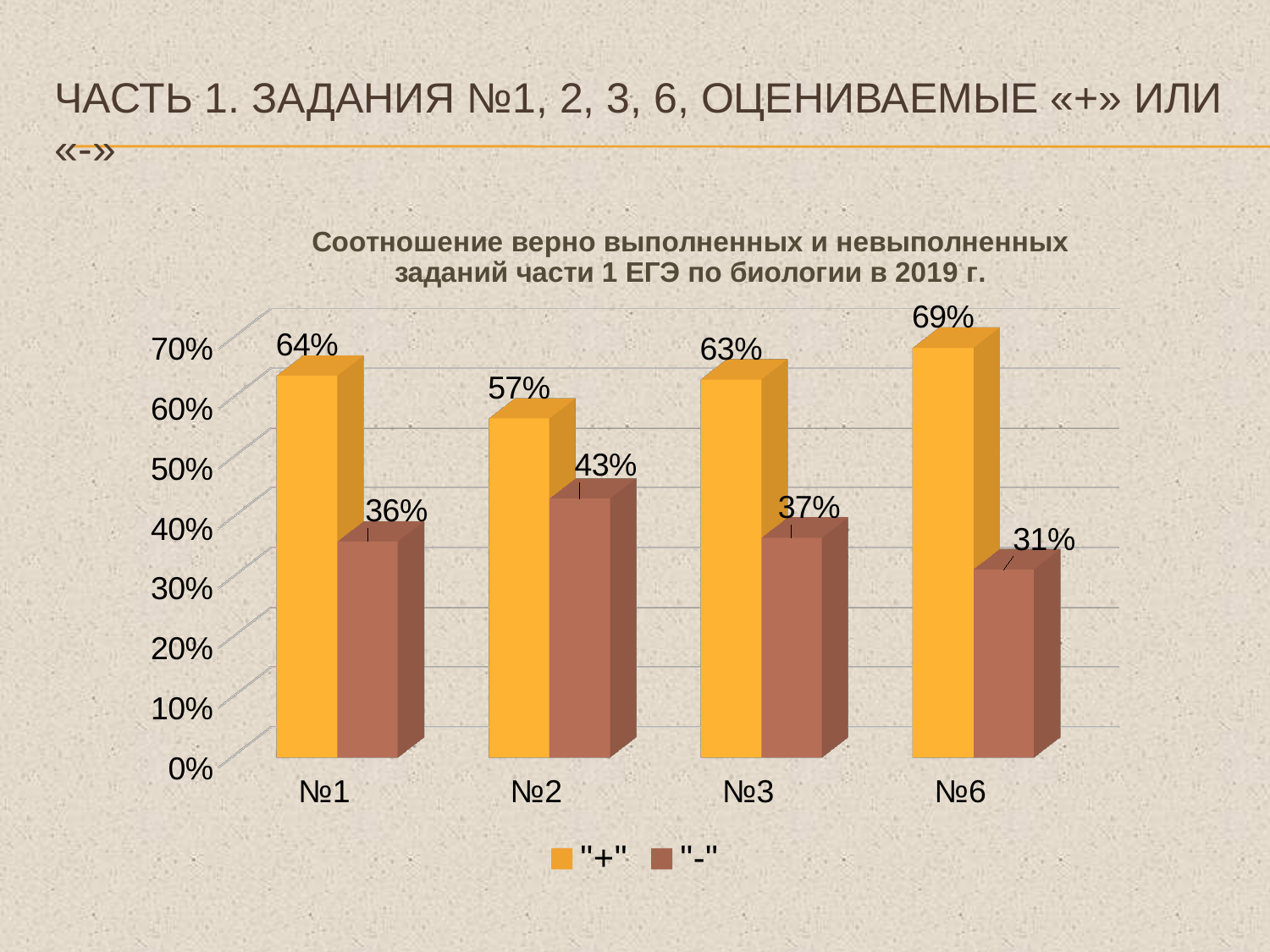

# Часть 1. Задания №1, 2, 3, 6, оцениваемые «+» или «-»

[unsupported chart]